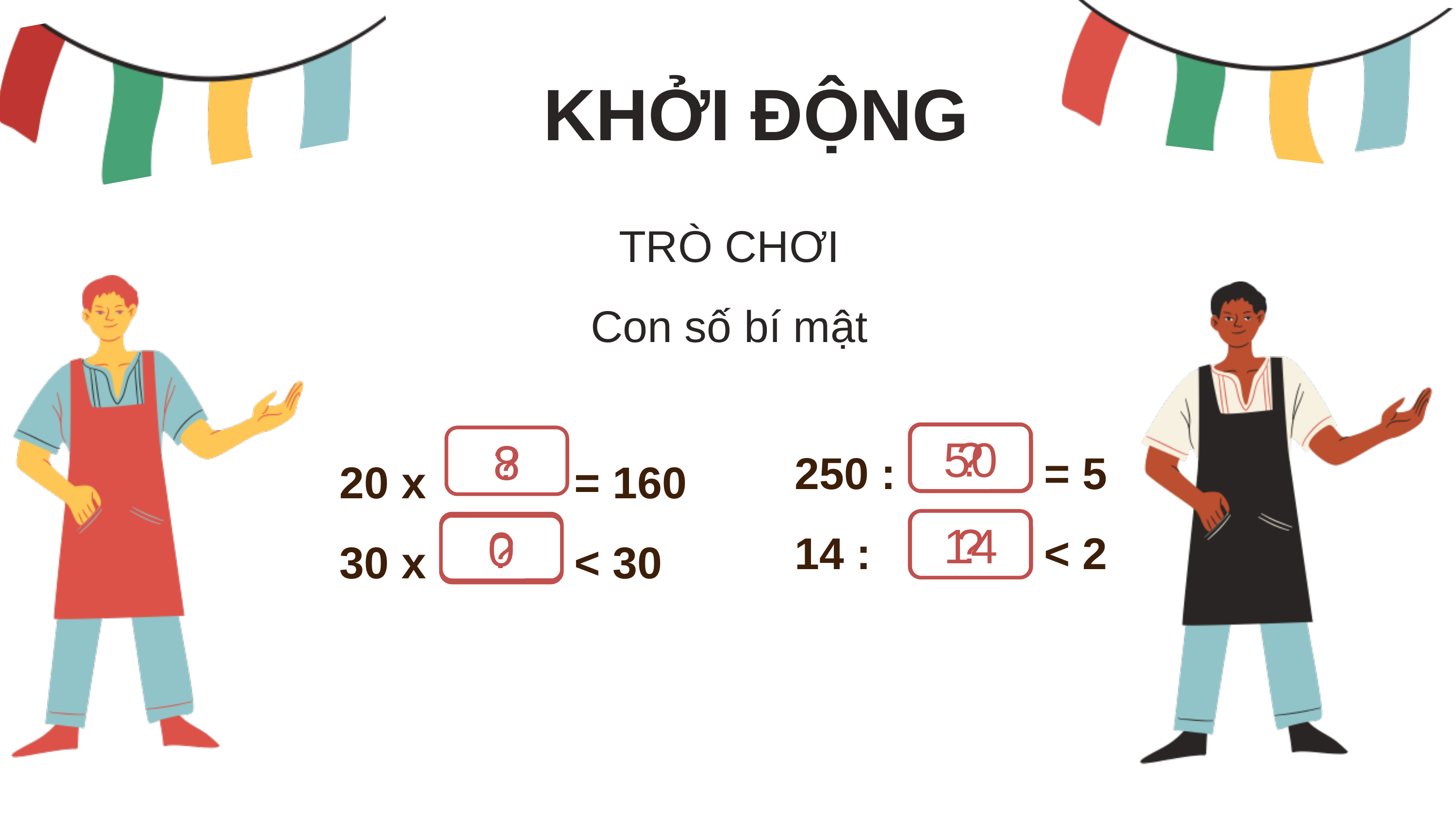

KHỞI ĐỘNG
TRÒ CHƠI
Con số bí mật

250 :            = 5
14 :              < 2
?
50
20 x            = 160
30 x            < 30
8
?
?
14
0
?